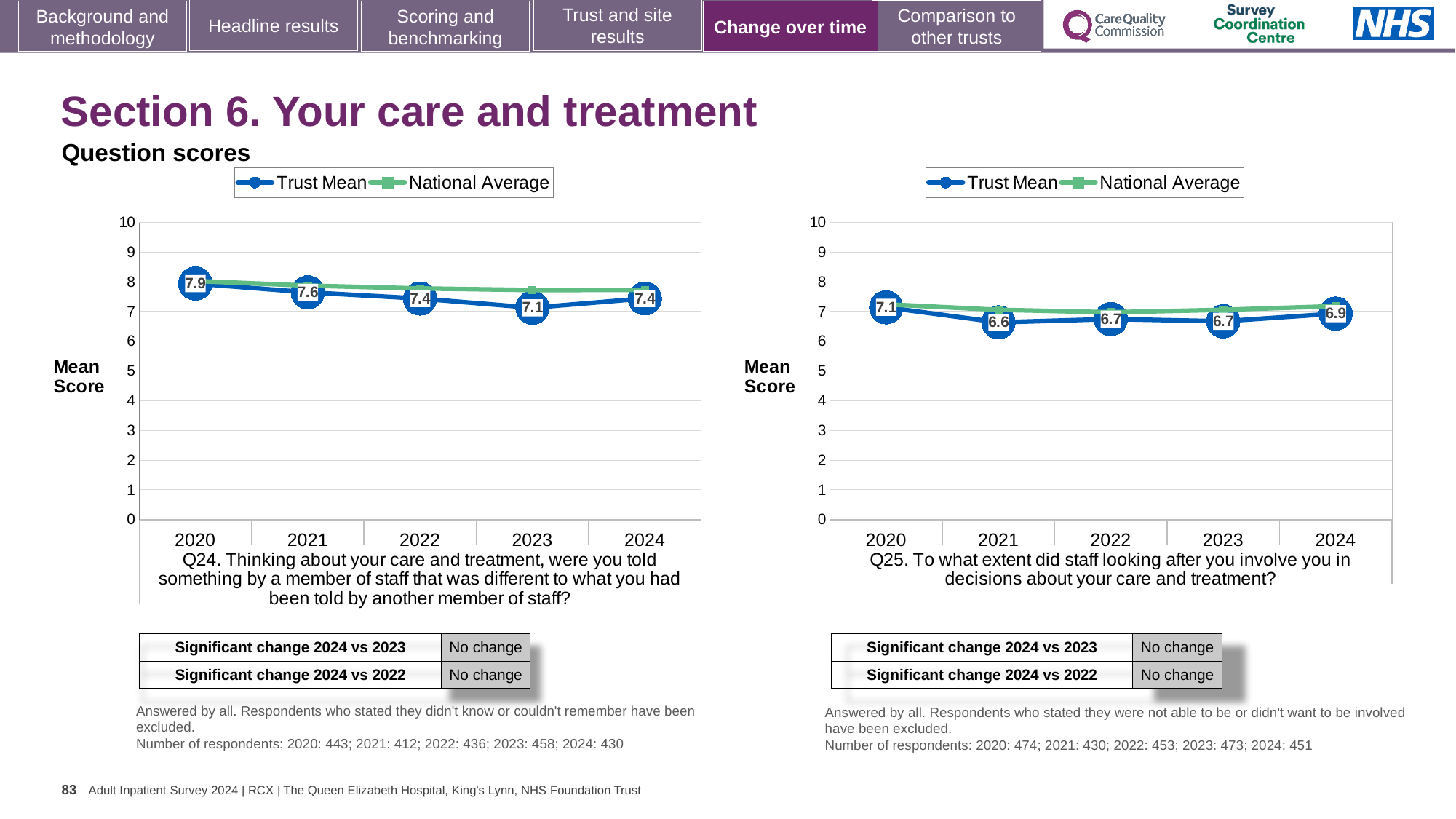

# Section 6. Your care and treatment
Question scores

### Chart

| Category | Trust Mean | National Average |
|---|---|---|
| 2020 | 7.943454337080925 | 8.03054772289512 |
| 2021 | 7.648865535841928 | 7.87437764327684 |
| 2022 | 7.439012948109374 | 7.780435640365725 |
| 2023 | 7.129056476700051 | 7.724925785579392 |
| 2024 | 7.442227999957389 | 7.730004280124795 |

### Chart

| Category | Trust Mean | National Average |
|---|---|---|
| 2020 | 7.143866898366973 | 7.244243781562832 |
| 2021 | 6.638855488793298 | 7.059332723271941 |
| 2022 | 6.749803022055799 | 6.977582583845865 |
| 2023 | 6.674679573241867 | 7.059378822198569 |
| 2024 | 6.931710254657271 | 7.18315778211899 |
| Significant change 2024 vs 2023 | No change |
| --- | --- |
| Significant change 2024 vs 2022 | No change |
| Significant change 2024 vs 2023 | No change |
| --- | --- |
| Significant change 2024 vs 2022 | No change |
Answered by all. Respondents who stated they didn't know or couldn't remember have been excluded.
Number of respondents: 2020: 443; 2021: 412; 2022: 436; 2023: 458; 2024: 430
Answered by all. Respondents who stated they were not able to be or didn't want to be involved have been excluded.
Number of respondents: 2020: 474; 2021: 430; 2022: 453; 2023: 473; 2024: 451

83